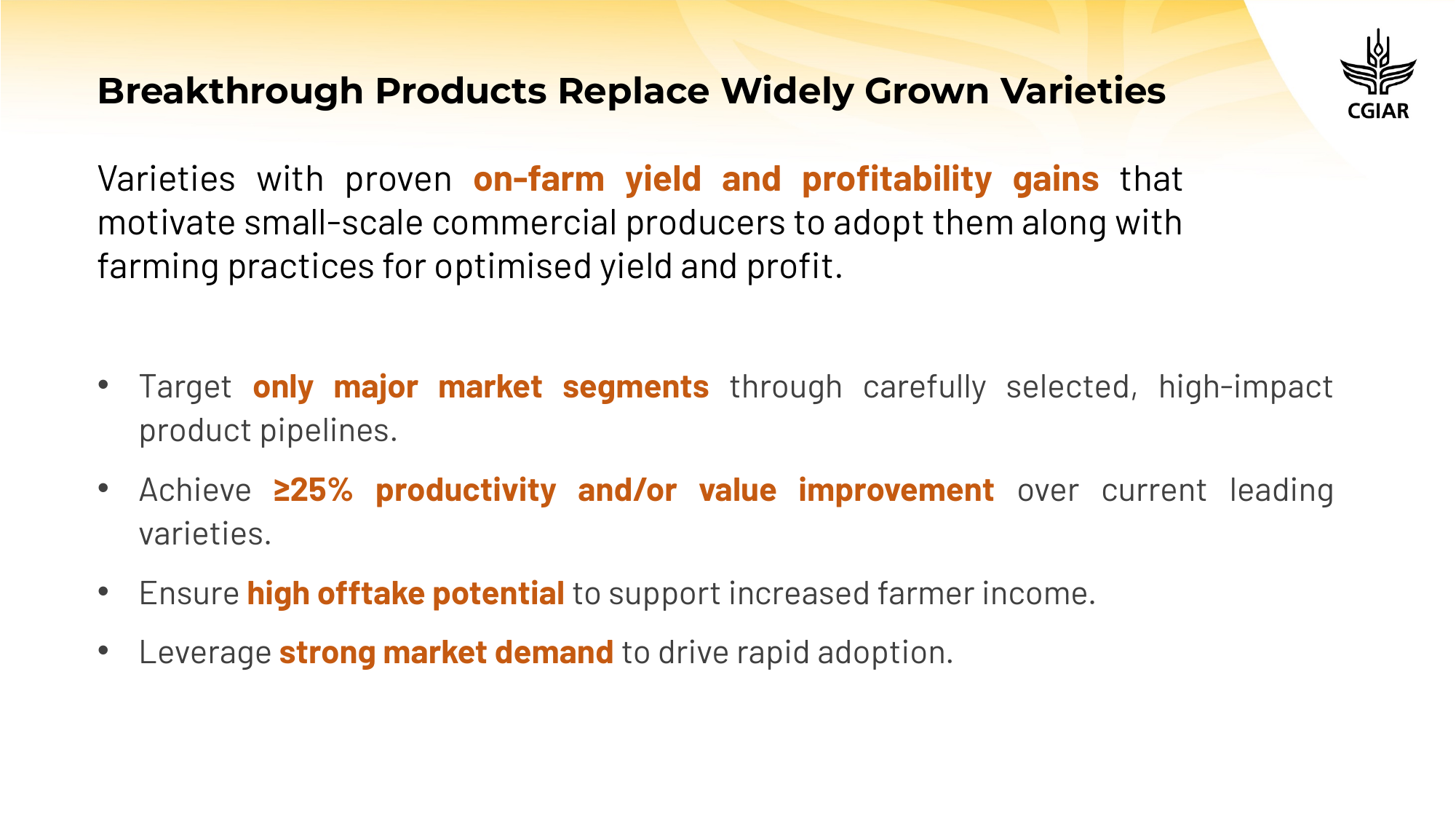

# Breakthrough Products Replace Widely Grown Varieties
Varieties with proven on-farm yield and profitability gains that motivate small-scale commercial producers to adopt them along with farming practices for optimised yield and profit.

Target only major market segments through carefully selected, high-impact product pipelines.
Achieve ≥25% productivity and/or value improvement over current leading varieties.
Ensure high offtake potential to support increased farmer income.
Leverage strong market demand to drive rapid adoption.